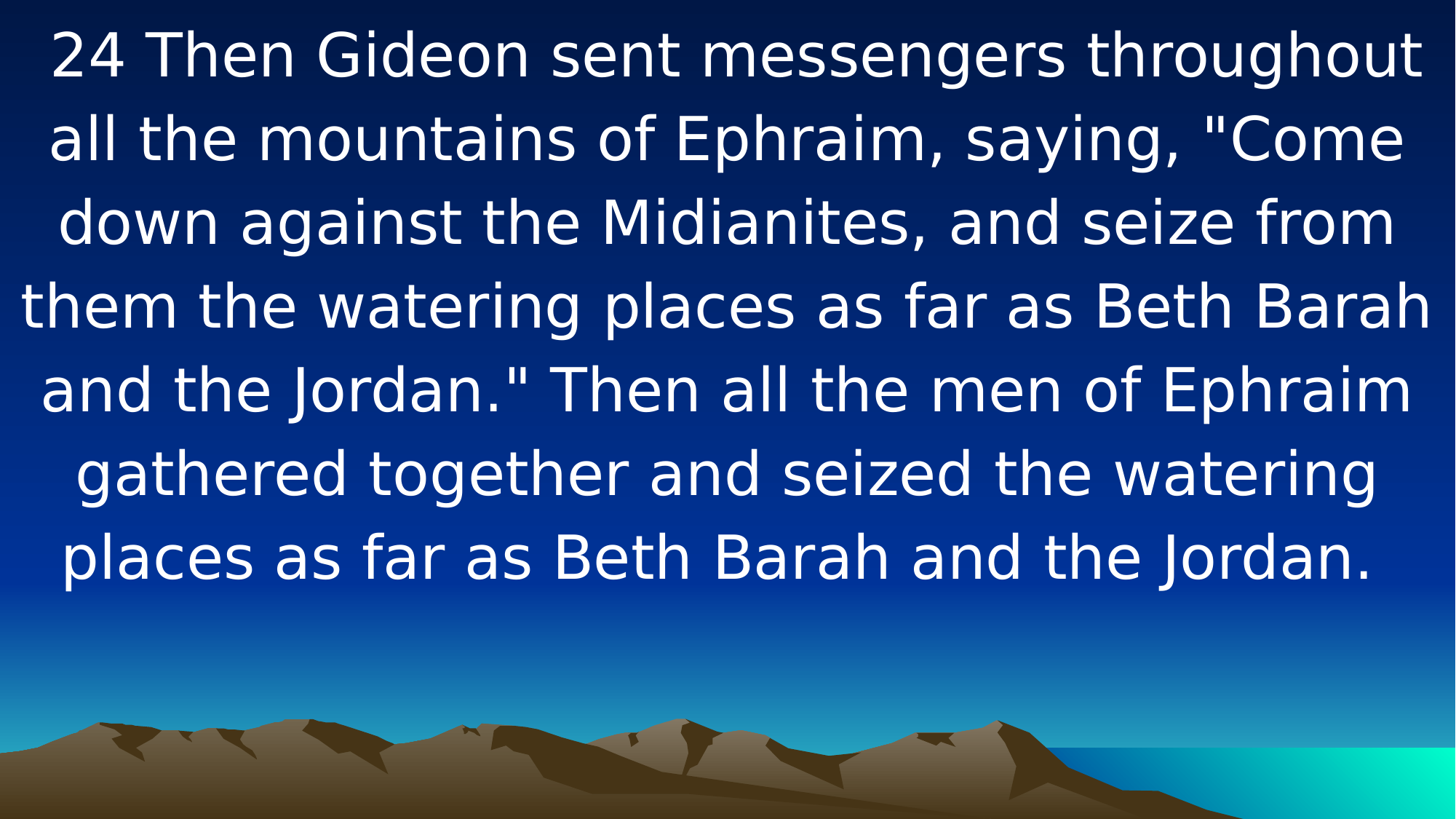

24 Then Gideon sent messengers throughout all the mountains of Ephraim, saying, "Come down against the Midianites, and seize from them the watering places as far as Beth Barah and the Jordan." Then all the men of Ephraim gathered together and seized the watering places as far as Beth Barah and the Jordan.